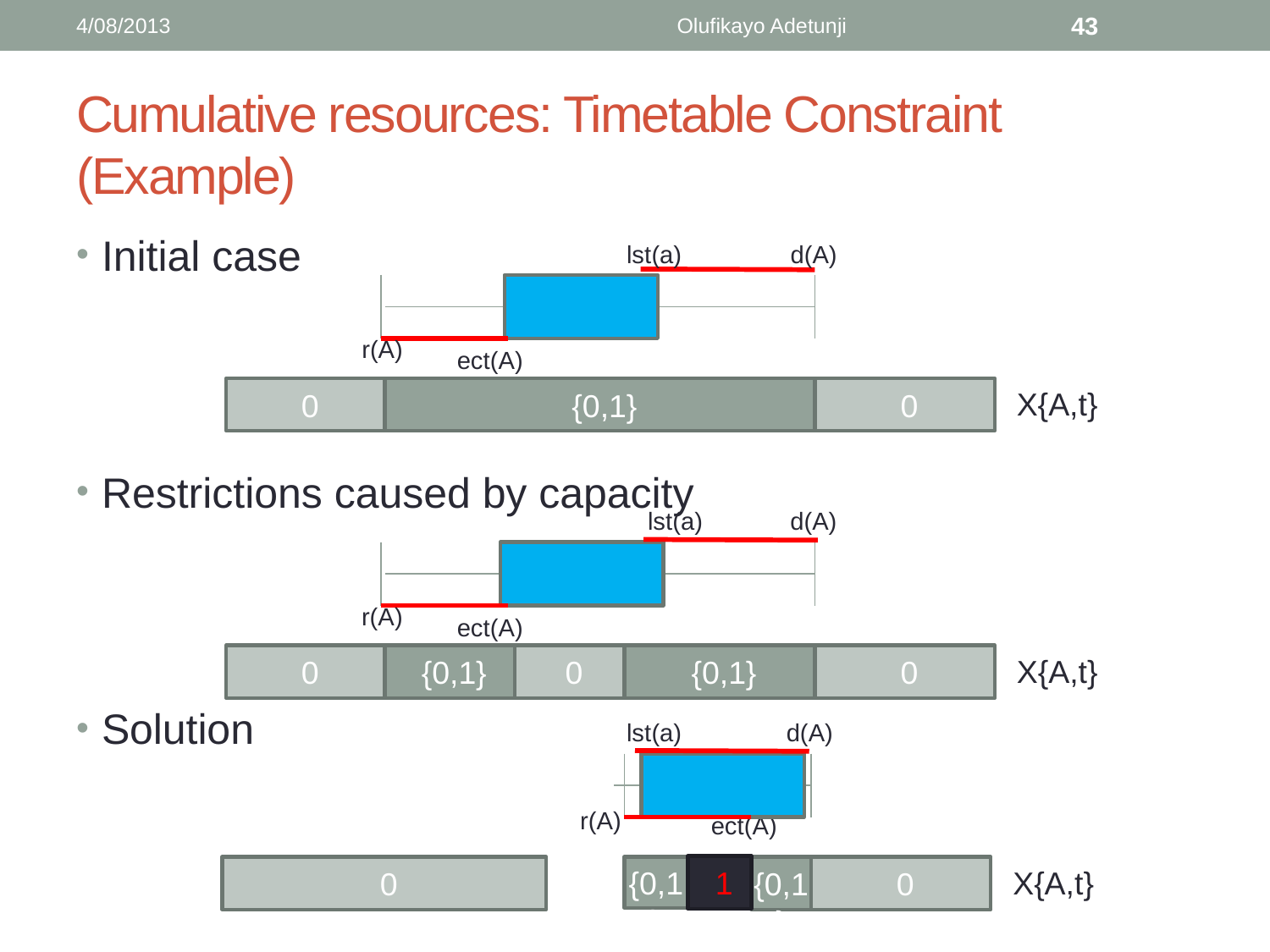

4/08/2013
Olufikayo Adetunji
43
# Cumulative resources: Timetable Constraint (Example)
Initial case

Restrictions caused by capacity

Solution
lst(a)
d(A)

r(A)
ect(A)
 0
 {0,1}
 0
 X{A,t}
lst(a)
d(A)

r(A)
ect(A)
 0
 {0,1}
 0
 {0,1}
 0
 X{A,t}
lst(a)
d(A)

r(A)
ect(A)
 1
 0
 {0,1}
 {0,1}
 0
 X{A,t}